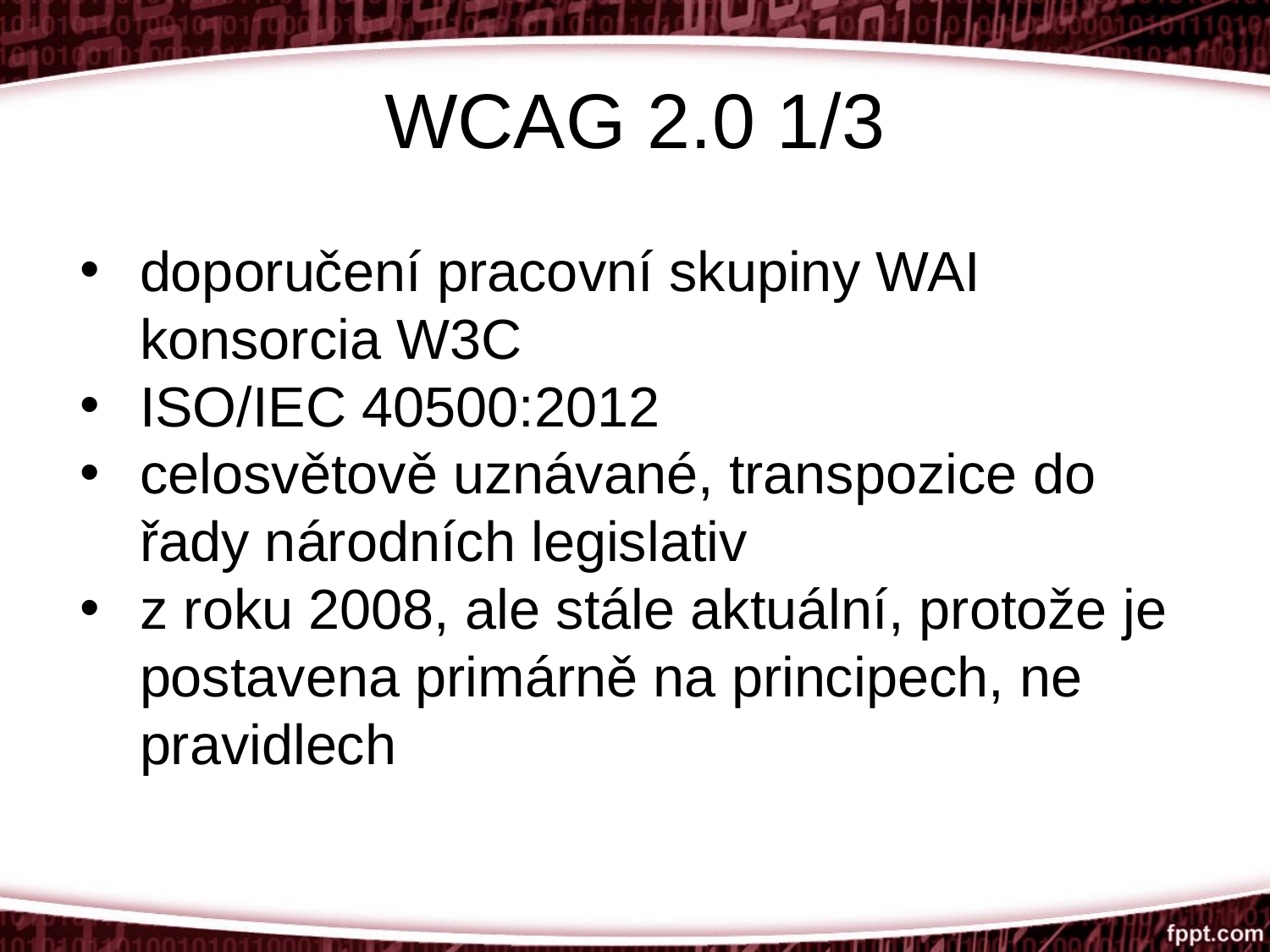

# WCAG 2.0 1/3
doporučení pracovní skupiny WAI konsorcia W3C
ISO/IEC 40500:2012
celosvětově uznávané, transpozice do řady národních legislativ
z roku 2008, ale stále aktuální, protože je postavena primárně na principech, ne pravidlech